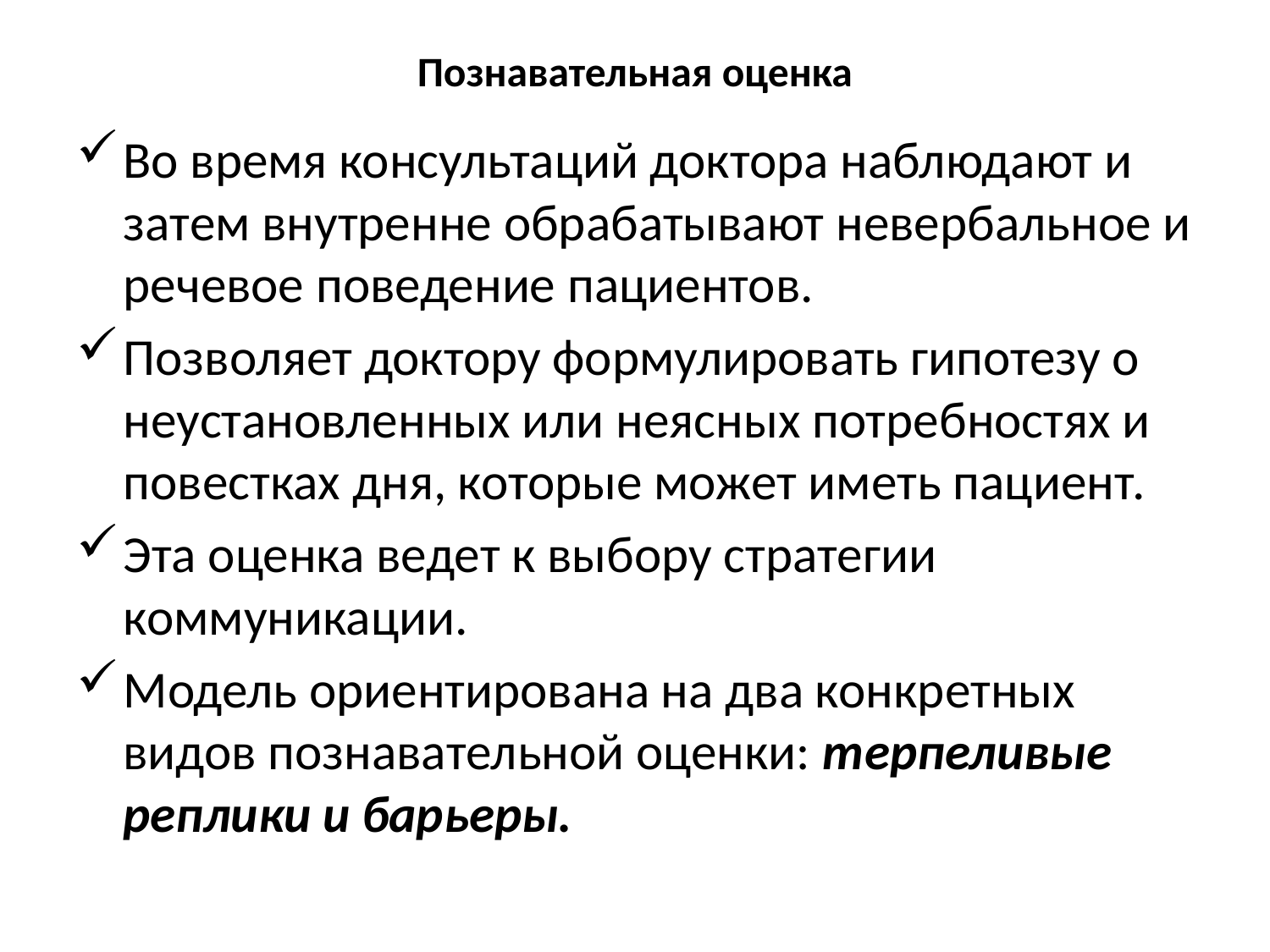

# Познавательная оценка
Во время консультаций доктора наблюдают и затем внутренне обрабатывают невербальное и речевое поведение пациентов.
Позволяет доктору формулировать гипотезу о неустановленных или неясных потребностях и повестках дня, которые может иметь пациент.
Эта оценка ведет к выбору стратегии коммуникации.
Модель ориентирована на два конкретных видов познавательной оценки: терпеливые реплики и барьеры.